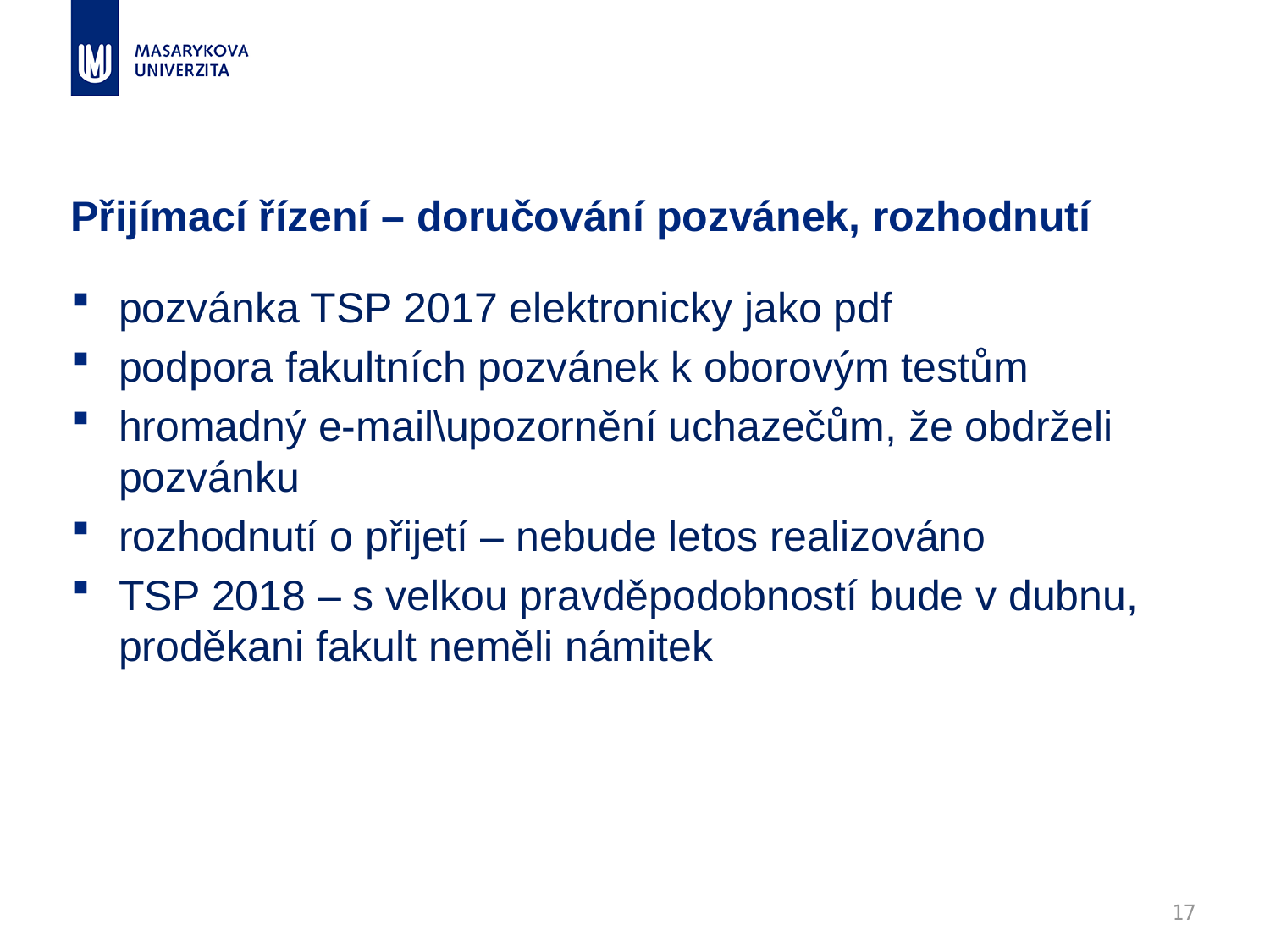

# Přijímací řízení – doručování pozvánek, rozhodnutí
pozvánka TSP 2017 elektronicky jako pdf
podpora fakultních pozvánek k oborovým testům
hromadný e-mail\upozornění uchazečům, že obdrželi pozvánku
rozhodnutí o přijetí – nebude letos realizováno
TSP 2018 – s velkou pravděpodobností bude v dubnu, proděkani fakult neměli námitek
17